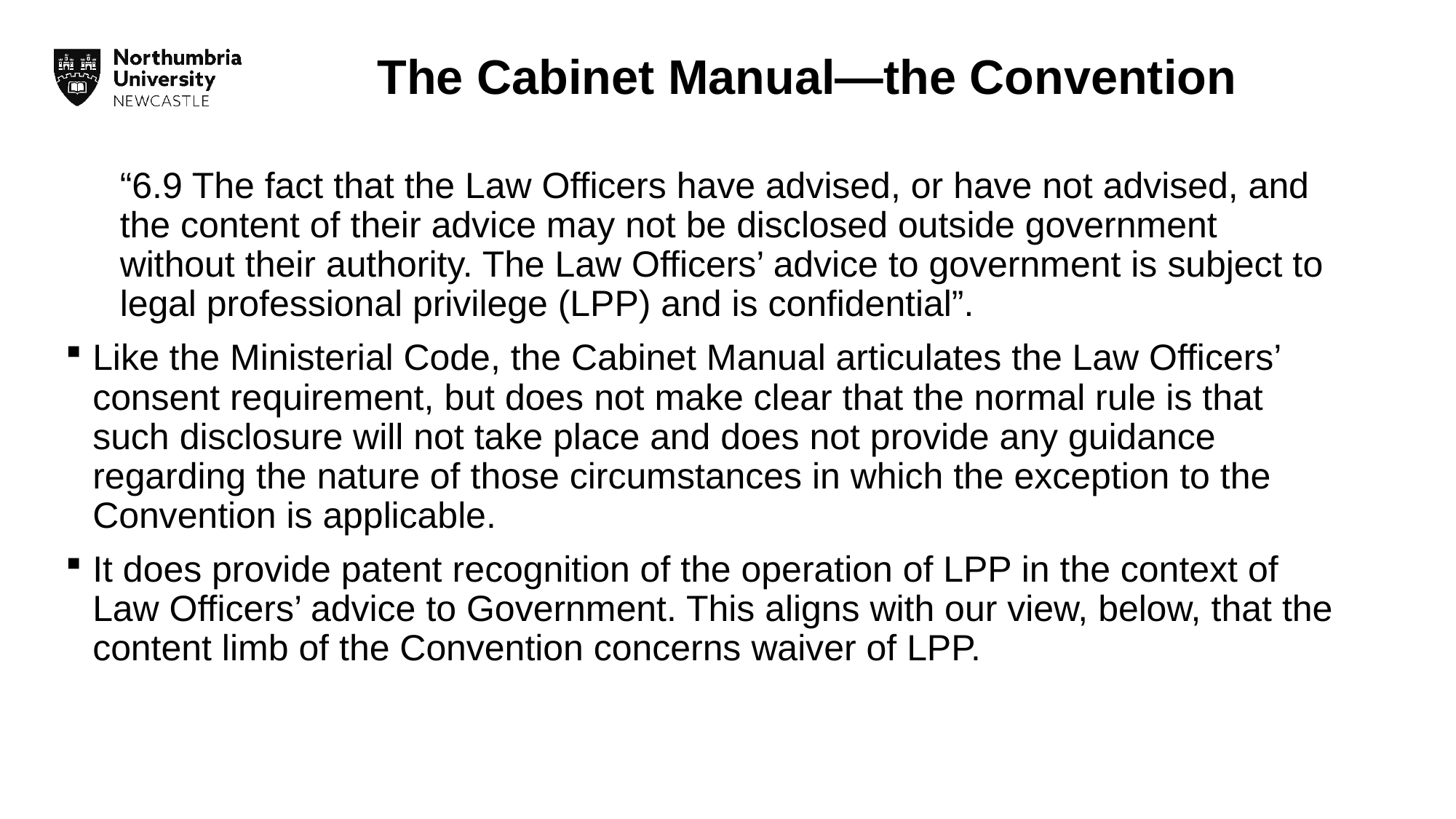

# The Cabinet Manual—the Convention
“6.9 The fact that the Law Officers have advised, or have not advised, and the content of their advice may not be disclosed outside government without their authority. The Law Officers’ advice to government is subject to legal professional privilege (LPP) and is confidential”.
Like the Ministerial Code, the Cabinet Manual articulates the Law Officers’ consent requirement, but does not make clear that the normal rule is that such disclosure will not take place and does not provide any guidance regarding the nature of those circumstances in which the exception to the Convention is applicable.
It does provide patent recognition of the operation of LPP in the context of Law Officers’ advice to Government. This aligns with our view, below, that the content limb of the Convention concerns waiver of LPP.